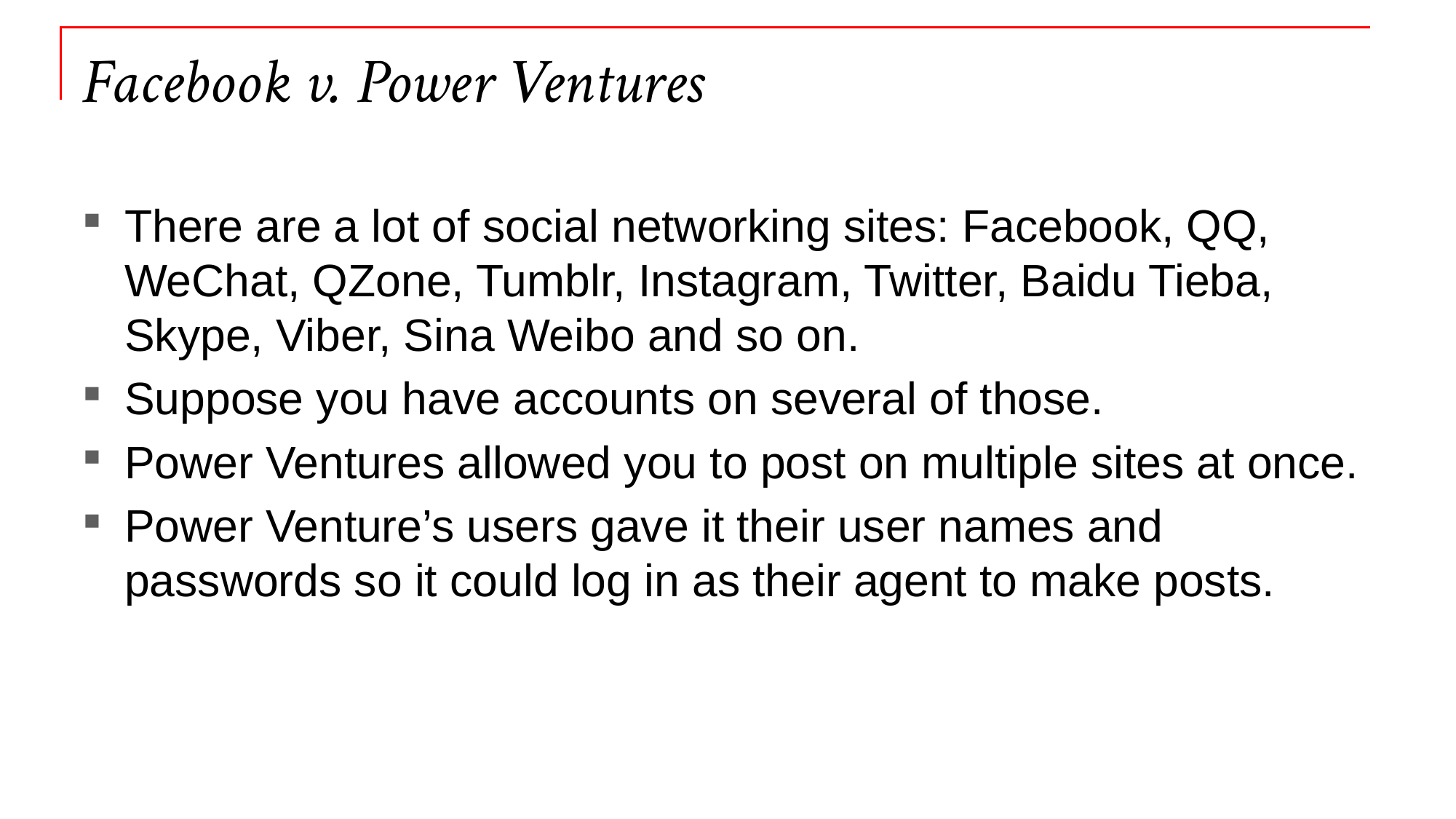

# Facebook v. Power Ventures
There are a lot of social networking sites: Facebook, QQ, WeChat, QZone, Tumblr, Instagram, Twitter, Baidu Tieba, Skype, Viber, Sina Weibo and so on.
Suppose you have accounts on several of those.
Power Ventures allowed you to post on multiple sites at once.
Power Venture’s users gave it their user names and passwords so it could log in as their agent to make posts.